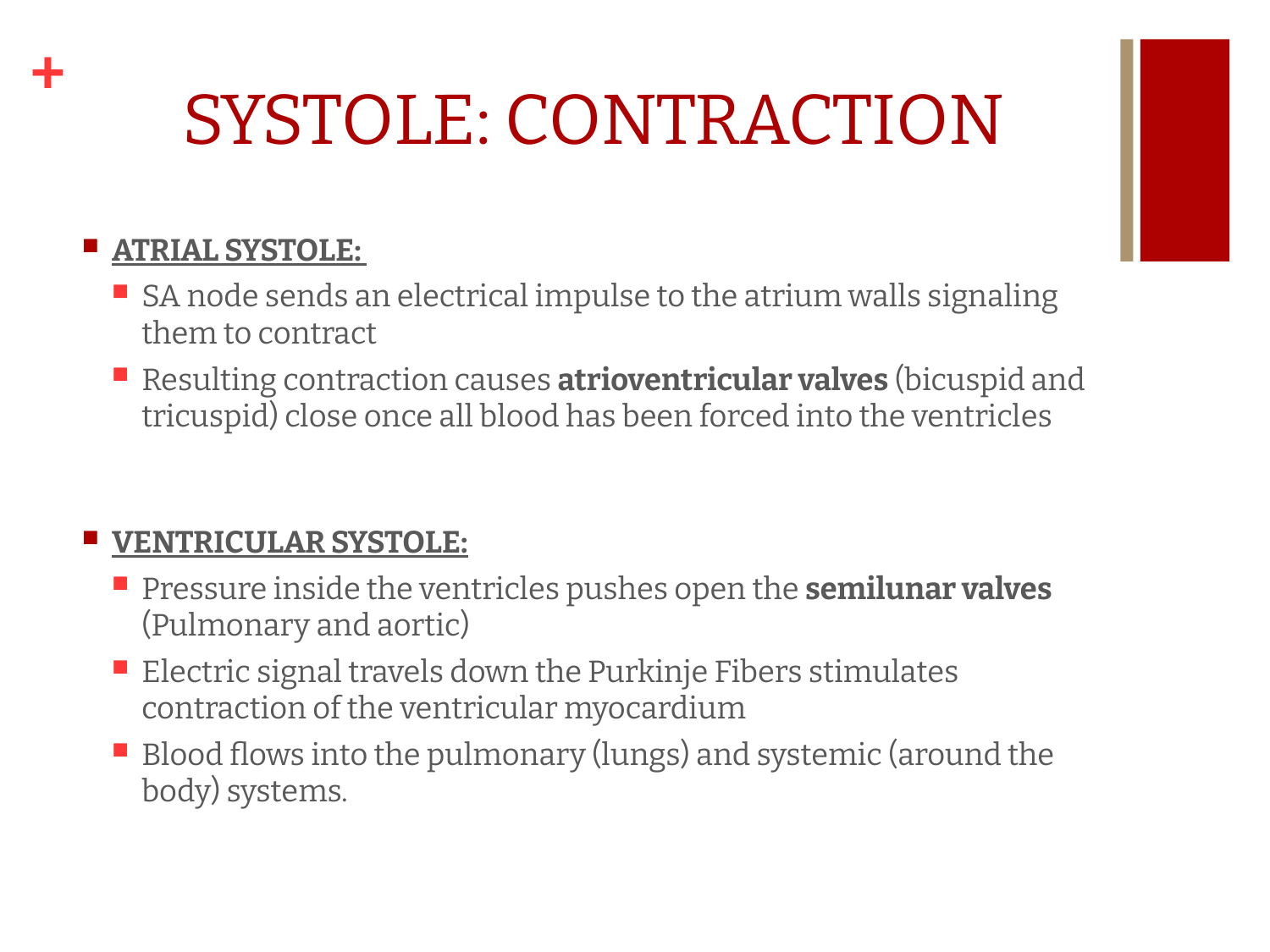

# SYSTOLE: CONTRACTION
ATRIAL SYSTOLE:
SA node sends an electrical impulse to the atrium walls signaling them to contract
Resulting contraction causes atrioventricular valves (bicuspid and tricuspid) close once all blood has been forced into the ventricles

VENTRICULAR SYSTOLE:
Pressure inside the ventricles pushes open the semilunar valves (Pulmonary and aortic)
Electric signal travels down the Purkinje Fibers stimulates contraction of the ventricular myocardium
Blood flows into the pulmonary (lungs) and systemic (around the body) systems.